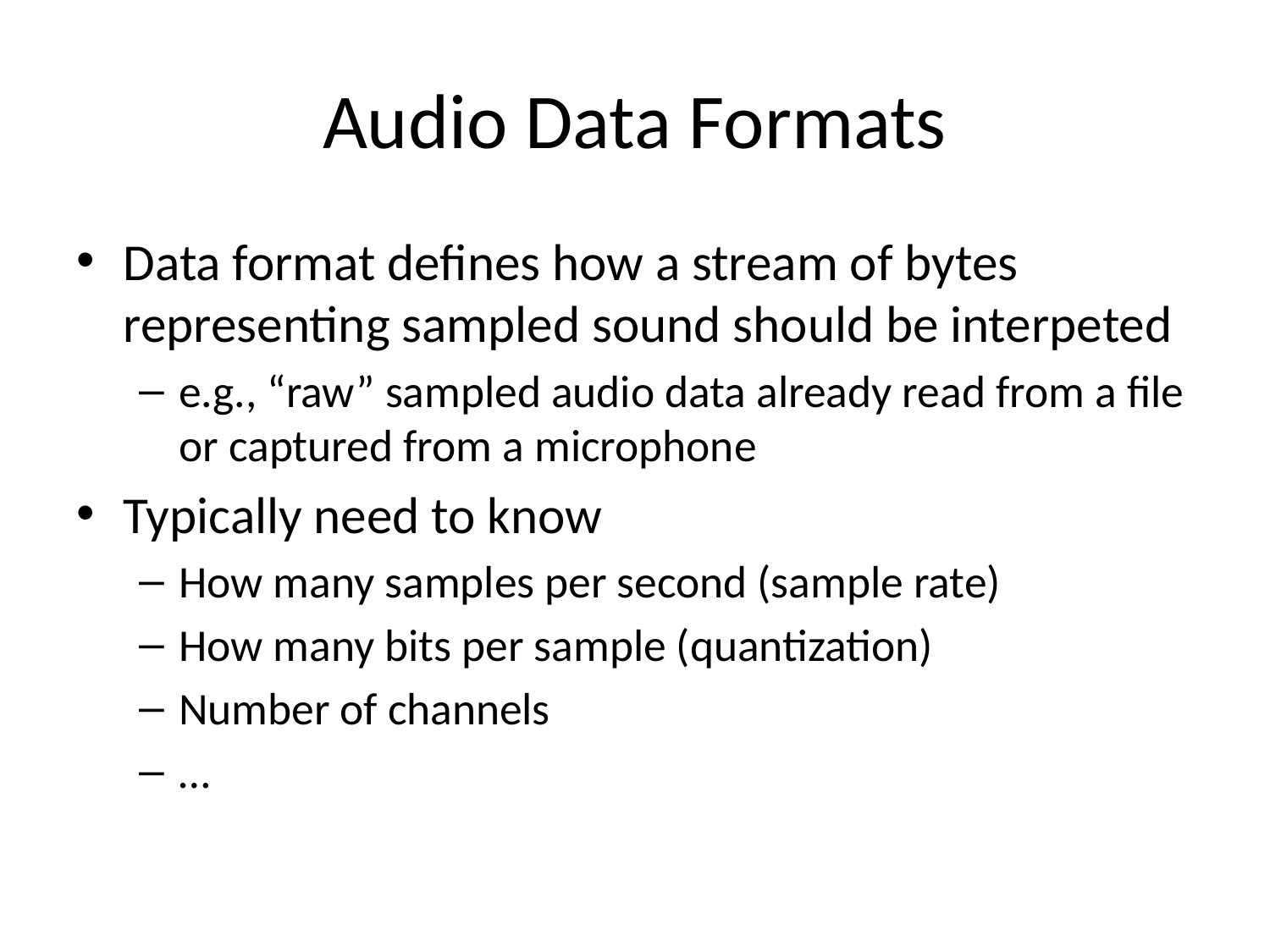

# Audio Data Formats
Data format defines how a stream of bytes representing sampled sound should be interpeted
e.g., “raw” sampled audio data already read from a file or captured from a microphone
Typically need to know
How many samples per second (sample rate)
How many bits per sample (quantization)
Number of channels
…